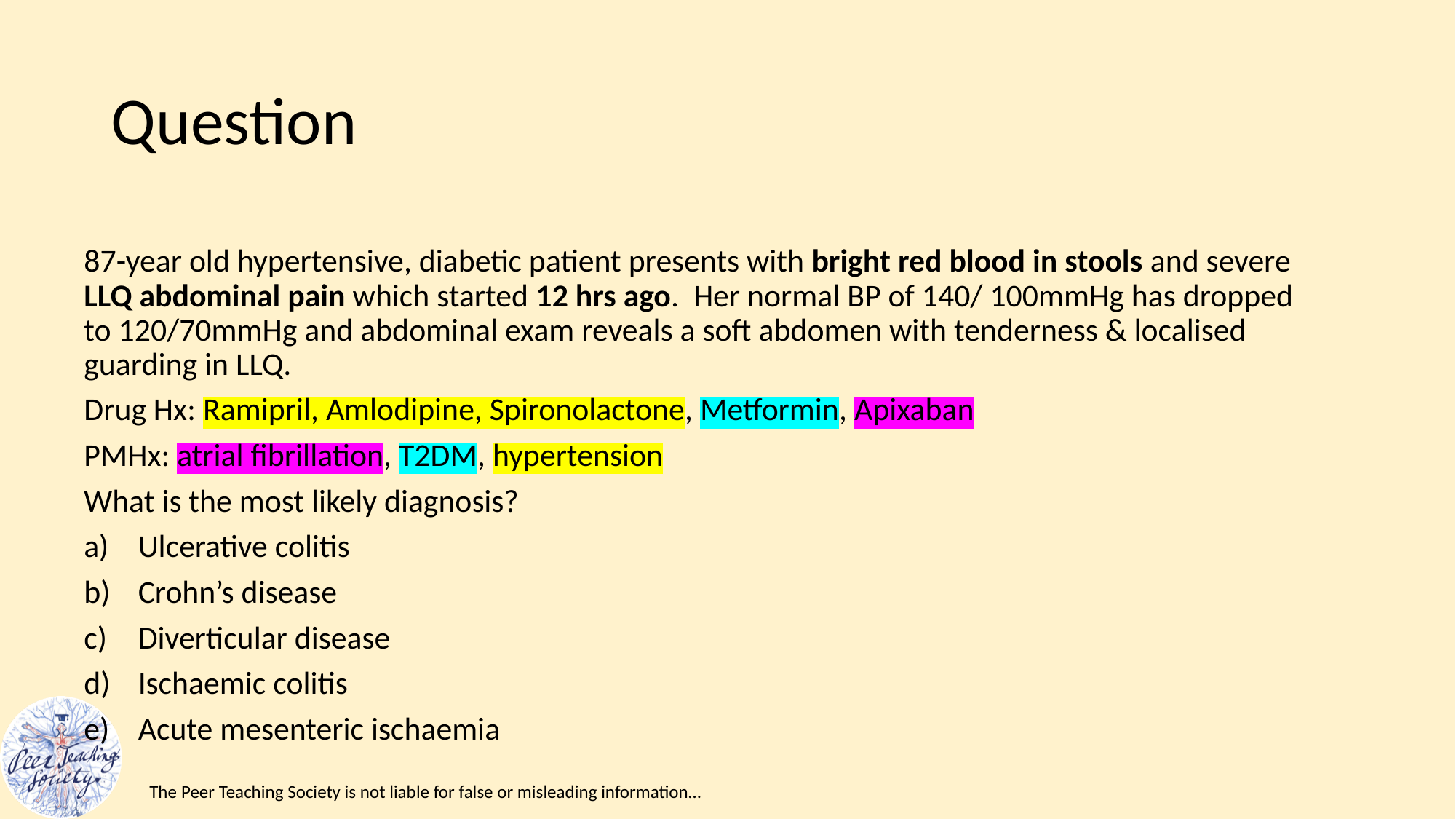

# Question
87-year old hypertensive, diabetic patient presents with bright red blood in stools and severe LLQ abdominal pain which started 12 hrs ago.  Her normal BP of 140/ 100mmHg has dropped to 120/70mmHg and abdominal exam reveals a soft abdomen with tenderness & localised guarding in LLQ.
Drug Hx: Ramipril, Amlodipine, Spironolactone, Metformin, Apixaban
PMHx: atrial fibrillation, T2DM, hypertension
What is the most likely diagnosis?
Ulcerative colitis
Crohn’s disease
Diverticular disease
Ischaemic colitis
Acute mesenteric ischaemia